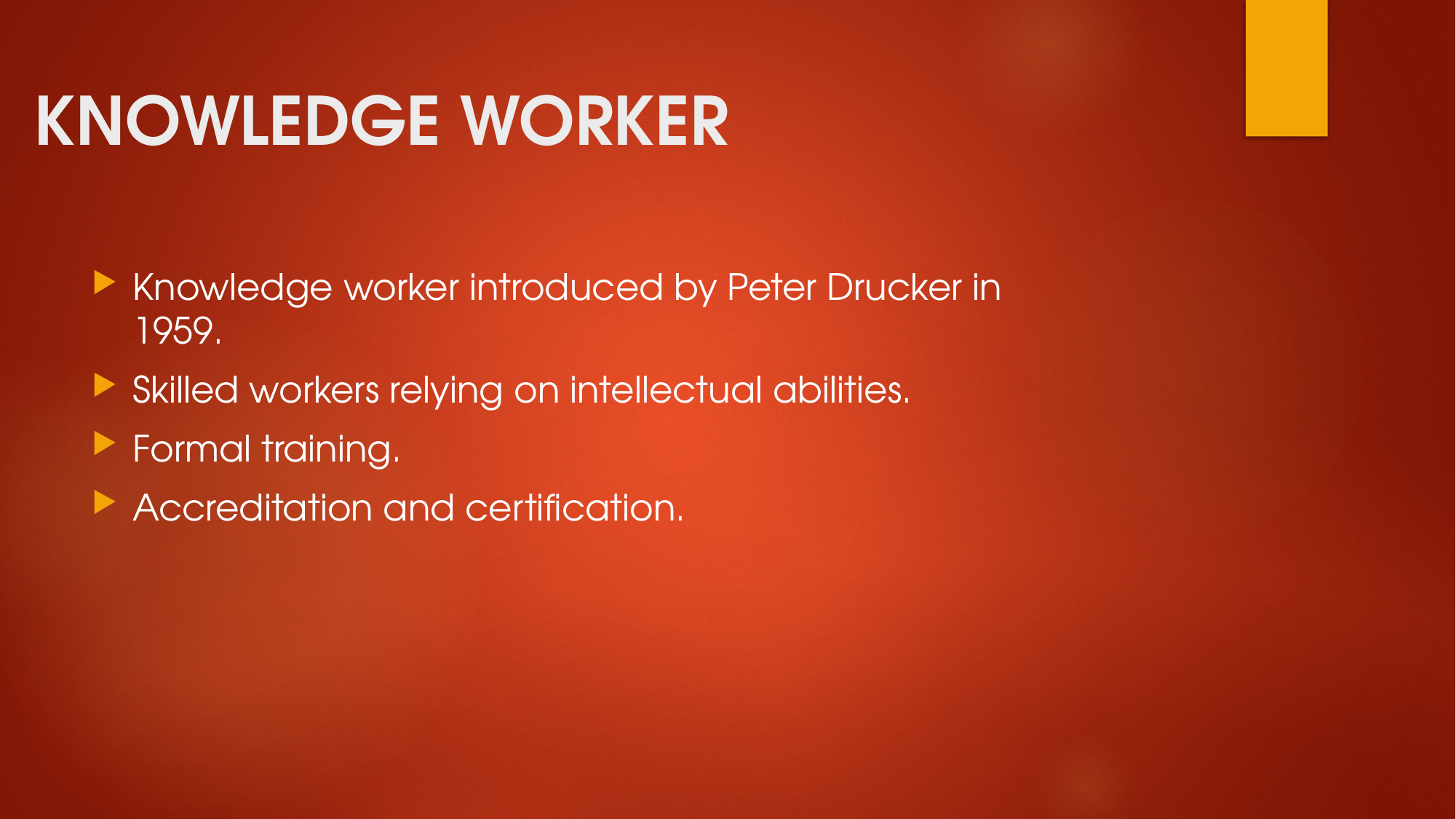

# KNOWLEDGE WORKER
Knowledge worker introduced by Peter Drucker in 1959.
Skilled workers relying on intellectual abilities.
Formal training.
Accreditation and certification.